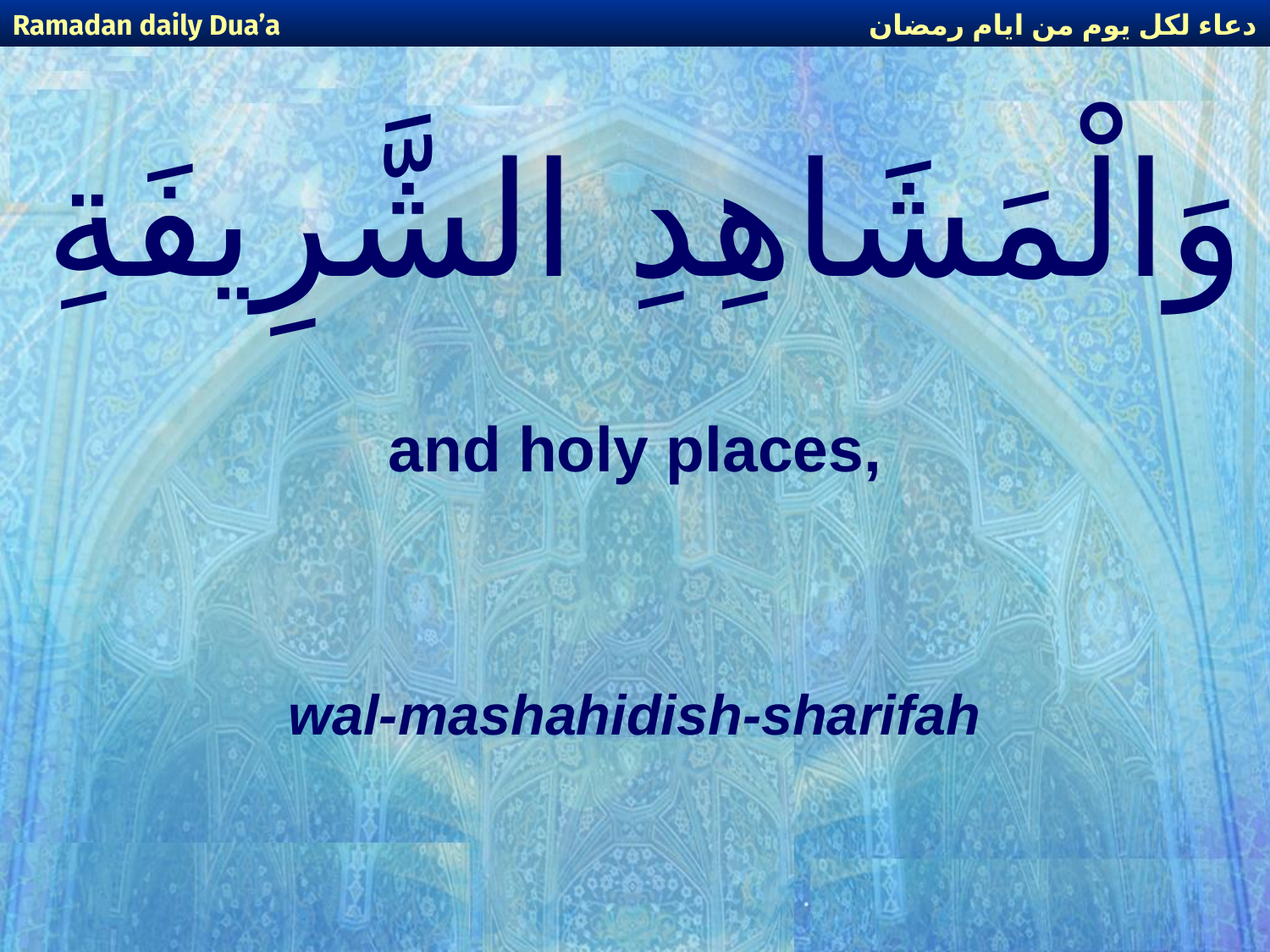

دعاء لكل يوم من ايام رمضان
Ramadan daily Dua’a
# وَالْمَشَاهِدِ الشَّرِيفَةِ
and holy places,
wal-mashahidish-sharifah